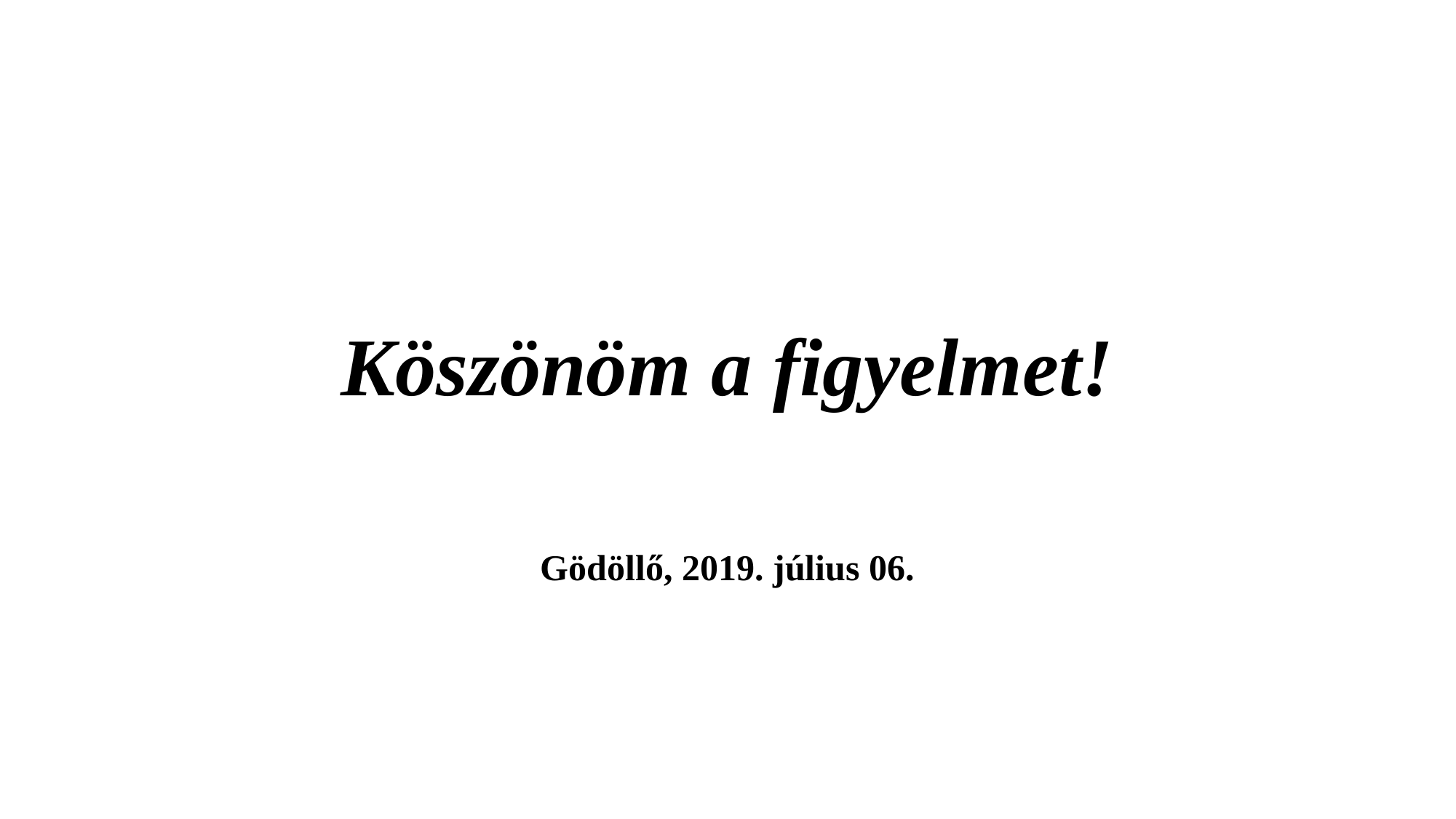

# Köszönöm a figyelmet!

Gödöllő, 2019. július 06.